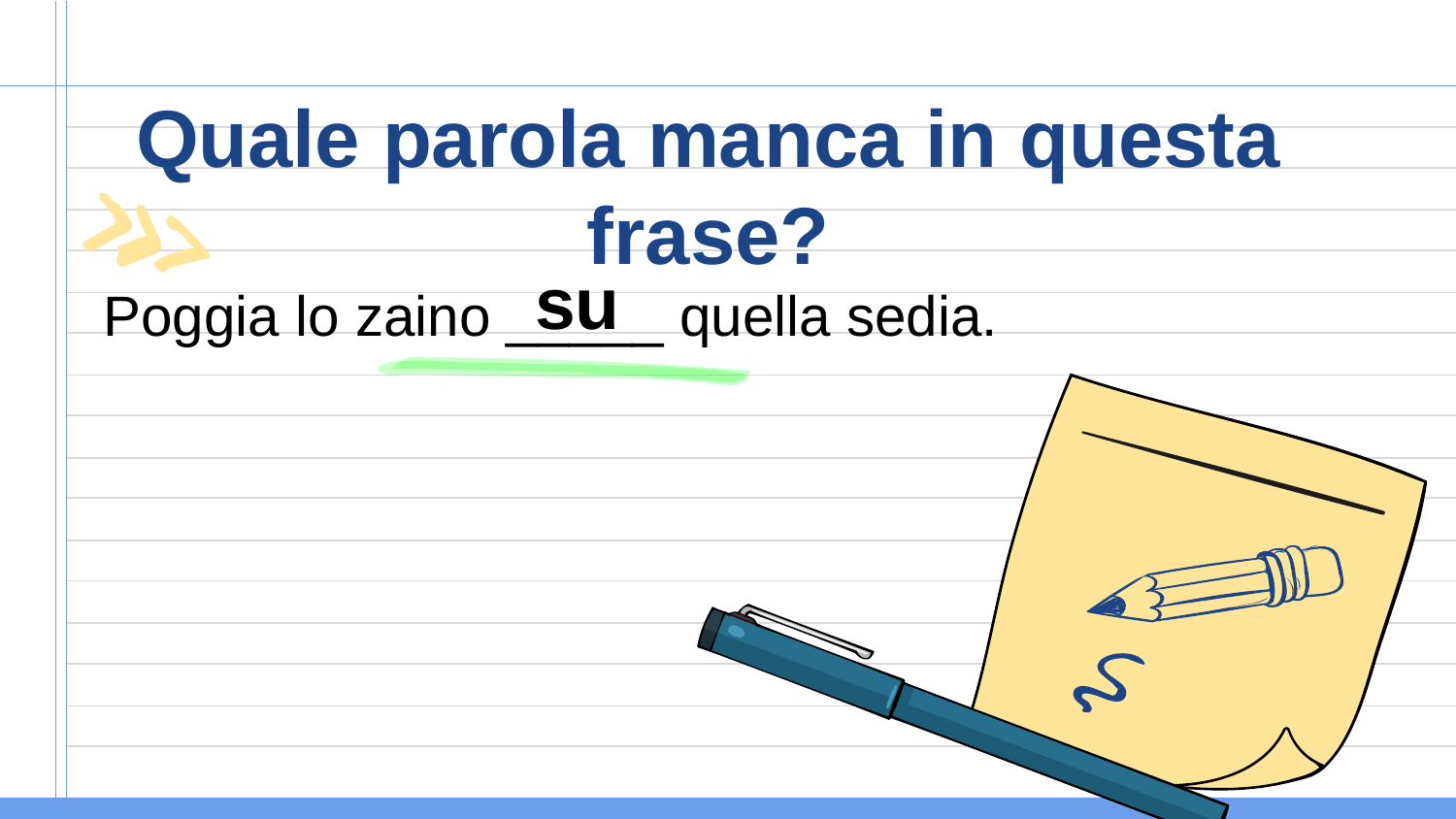

# Quale parola manca in questa frase?

su
Poggia lo zaino _____ quella sedia.